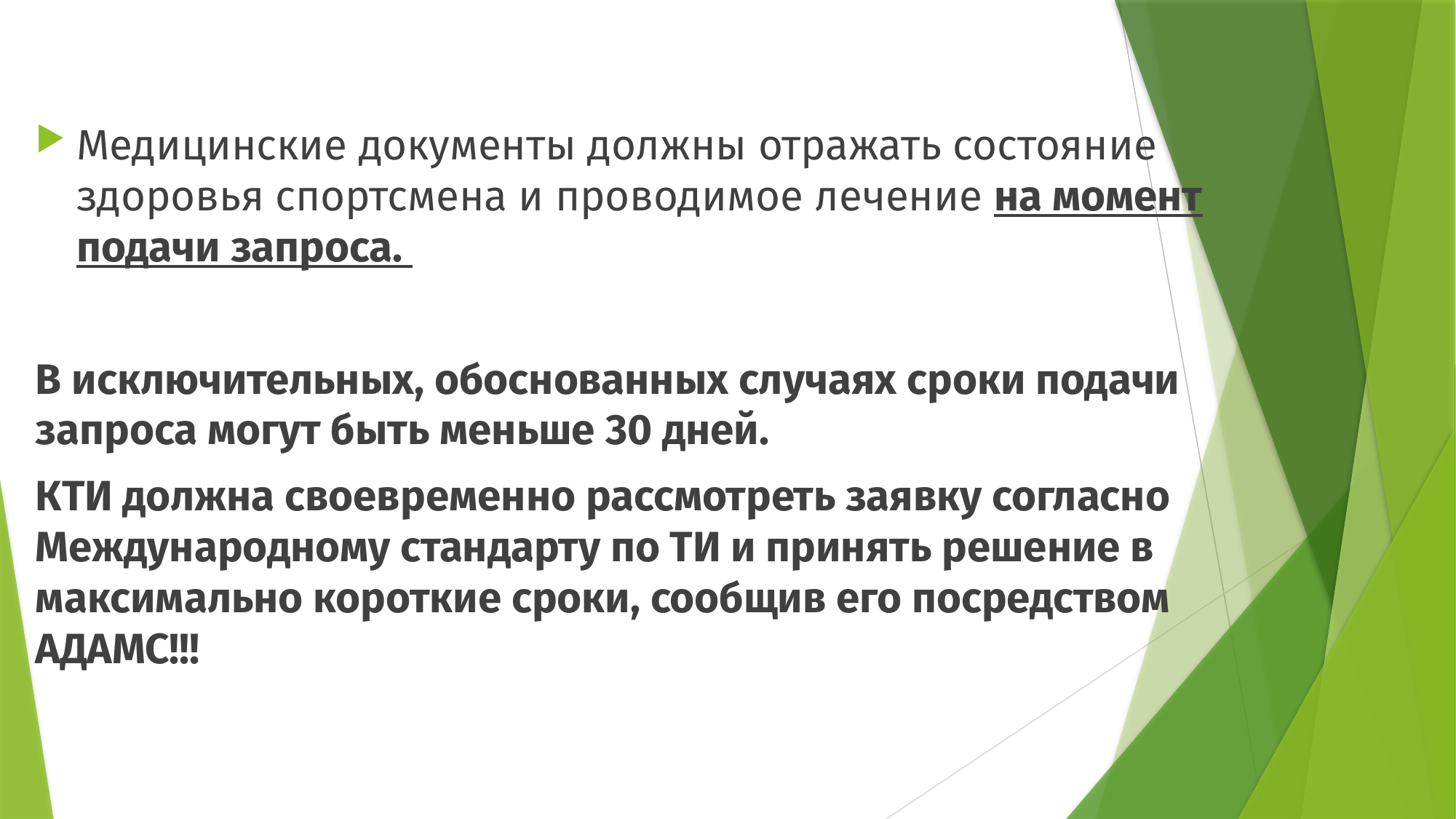

Медицинские документы должны отражать состояние здоровья спортсмена и проводимое лечение на момент подачи запроса.

В исключительных, обоснованных случаях сроки подачи запроса могут быть меньше 30 дней.
КТИ должна своевременно рассмотреть заявку согласно Международному стандарту по ТИ и принять решение в максимально короткие сроки, сообщив его посредством АДАМС!!!